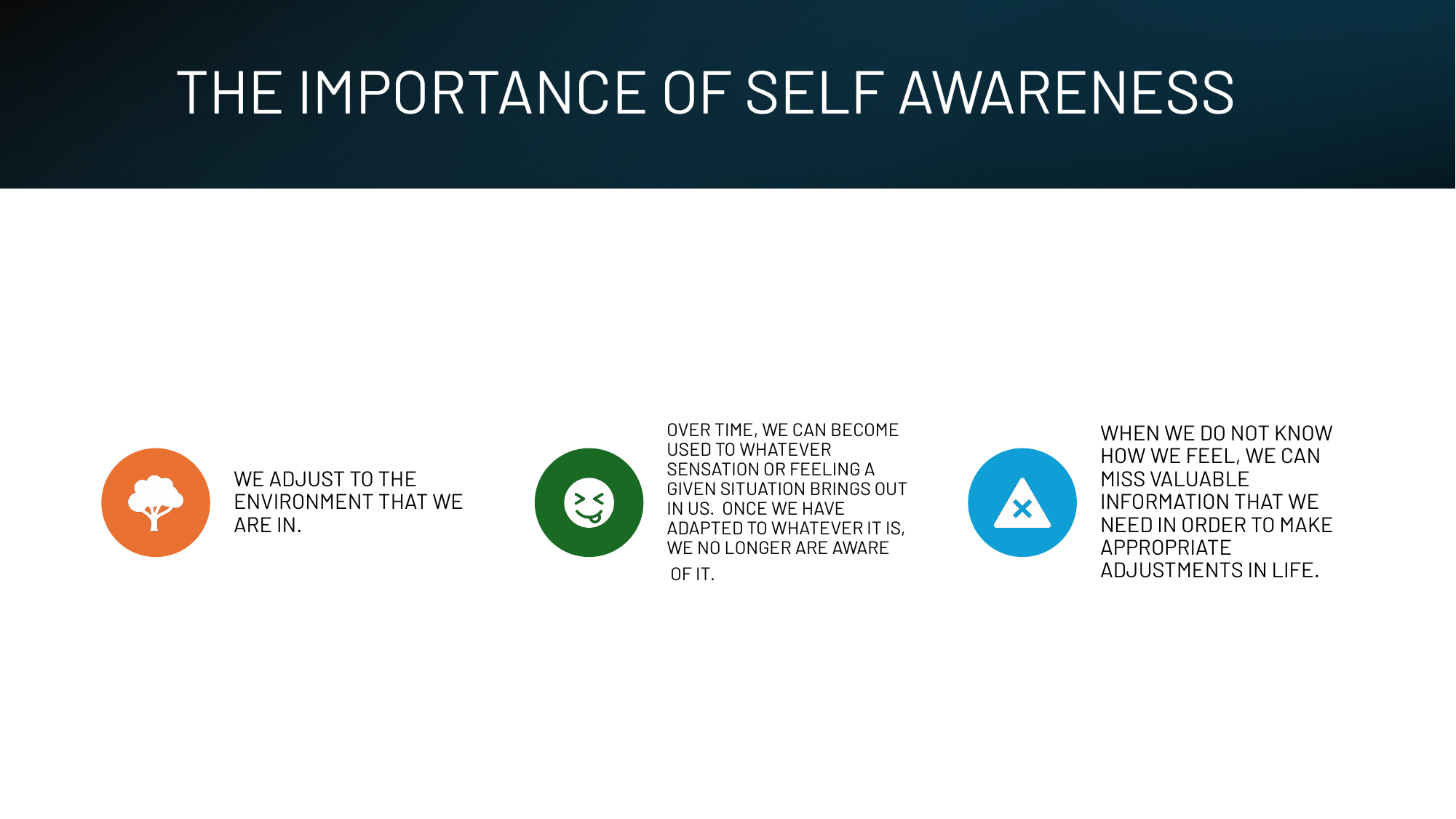

# THE IMPORTANCE OF SELF AWARENESS
WE ADJUST TO THE ENVIRONMENT THAT WE ARE IN.
OVER TIME, WE CAN BECOME USED TO WHATEVER SENSATION OR FEELING A GIVEN SITUATION BRINGS OUT IN US.  ONCE WE HAVE ADAPTED TO WHATEVER IT IS, WE NO LONGER ARE AWARE
 OF IT.
WHEN WE DO NOT KNOW HOW WE FEEL, WE CAN MISS VALUABLE INFORMATION THAT WE NEED IN ORDER TO MAKE APPROPRIATE ADJUSTMENTS IN LIFE.